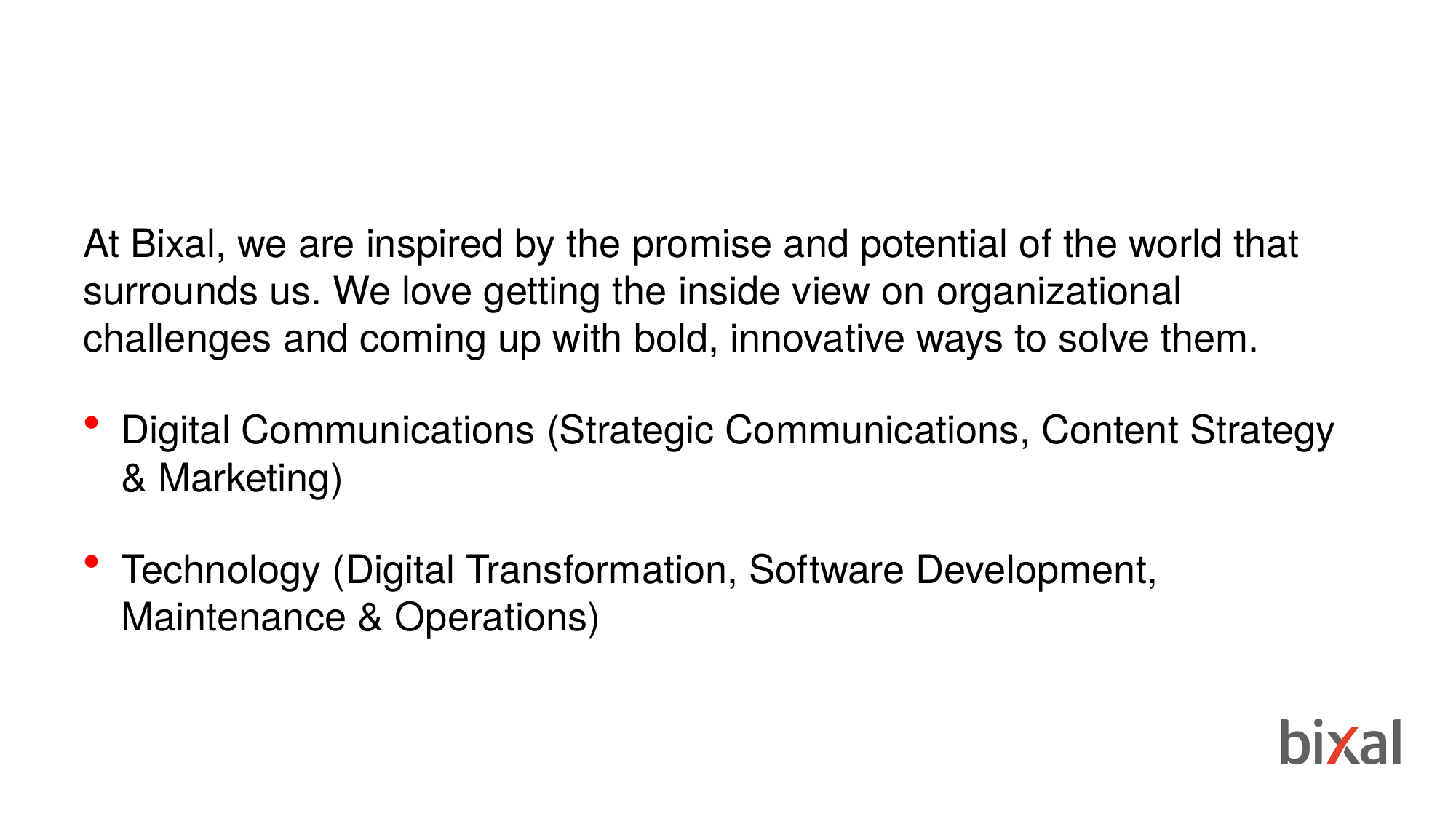

At Bixal, we are inspired by the promise and potential of the world that surrounds us. We love getting the inside view on organizational challenges and coming up with bold, innovative ways to solve them.
Digital Communications (Strategic Communications, Content Strategy & Marketing)
Technology (Digital Transformation, Software Development, Maintenance & Operations)